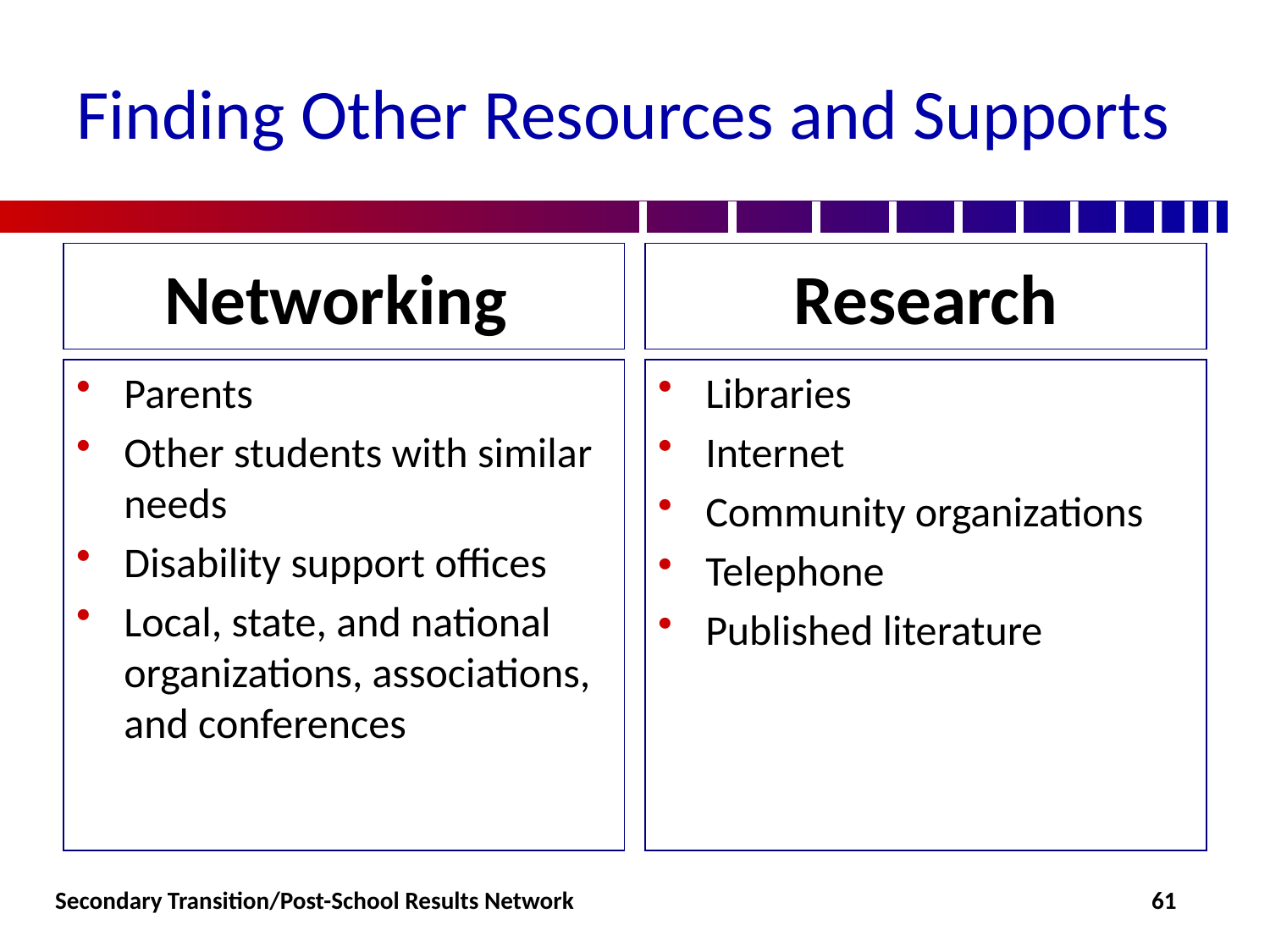

# Finding Other Resources and Supports
Networking
Research
Parents
Other students with similar needs
Disability support offices
Local, state, and national organizations, associations, and conferences
Libraries
Internet
Community organizations
Telephone
Published literature
Secondary Transition/Post-School Results Network
61